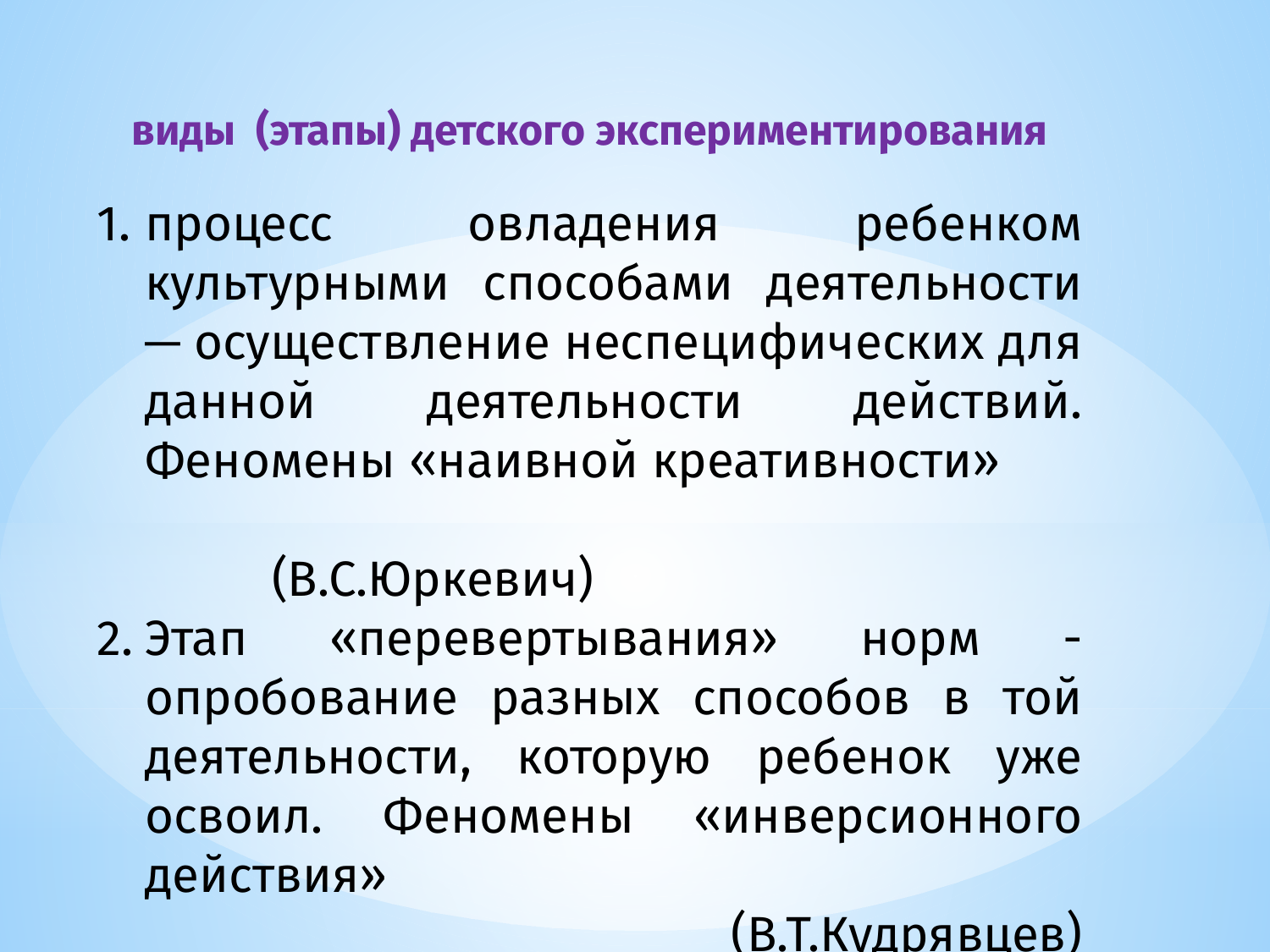

виды  (этапы) детского экспериментирования

процесс овладения ребенком культурными способами деятельности ─ осуществление неспецифических для данной деятельности действий. Феномены «наивной креативности»                                     					(В.С.Юркевич)
Этап «перевертывания» норм - опробование разных способов в той деятельности, которую ребенок уже освоил. Феномены «инверсионного действия»
   (В.Т.Кудрявцев)